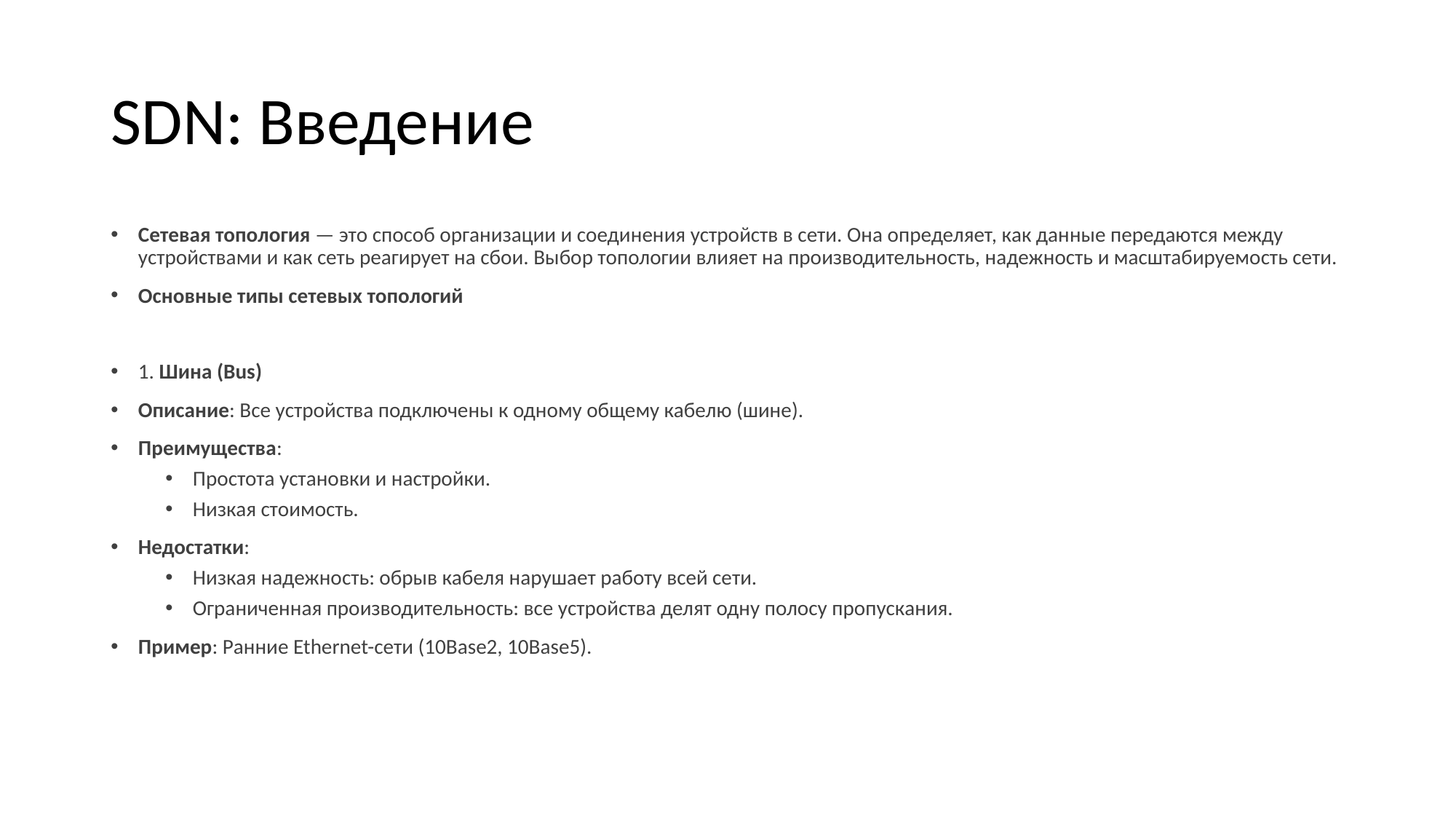

# SDN: Введение
Сетевая топология — это способ организации и соединения устройств в сети. Она определяет, как данные передаются между устройствами и как сеть реагирует на сбои. Выбор топологии влияет на производительность, надежность и масштабируемость сети.
Основные типы сетевых топологий

1. Шина (Bus)
Описание: Все устройства подключены к одному общему кабелю (шине).
Преимущества:
Простота установки и настройки.
Низкая стоимость.
Недостатки:
Низкая надежность: обрыв кабеля нарушает работу всей сети.
Ограниченная производительность: все устройства делят одну полосу пропускания.
Пример: Ранние Ethernet-сети (10Base2, 10Base5).